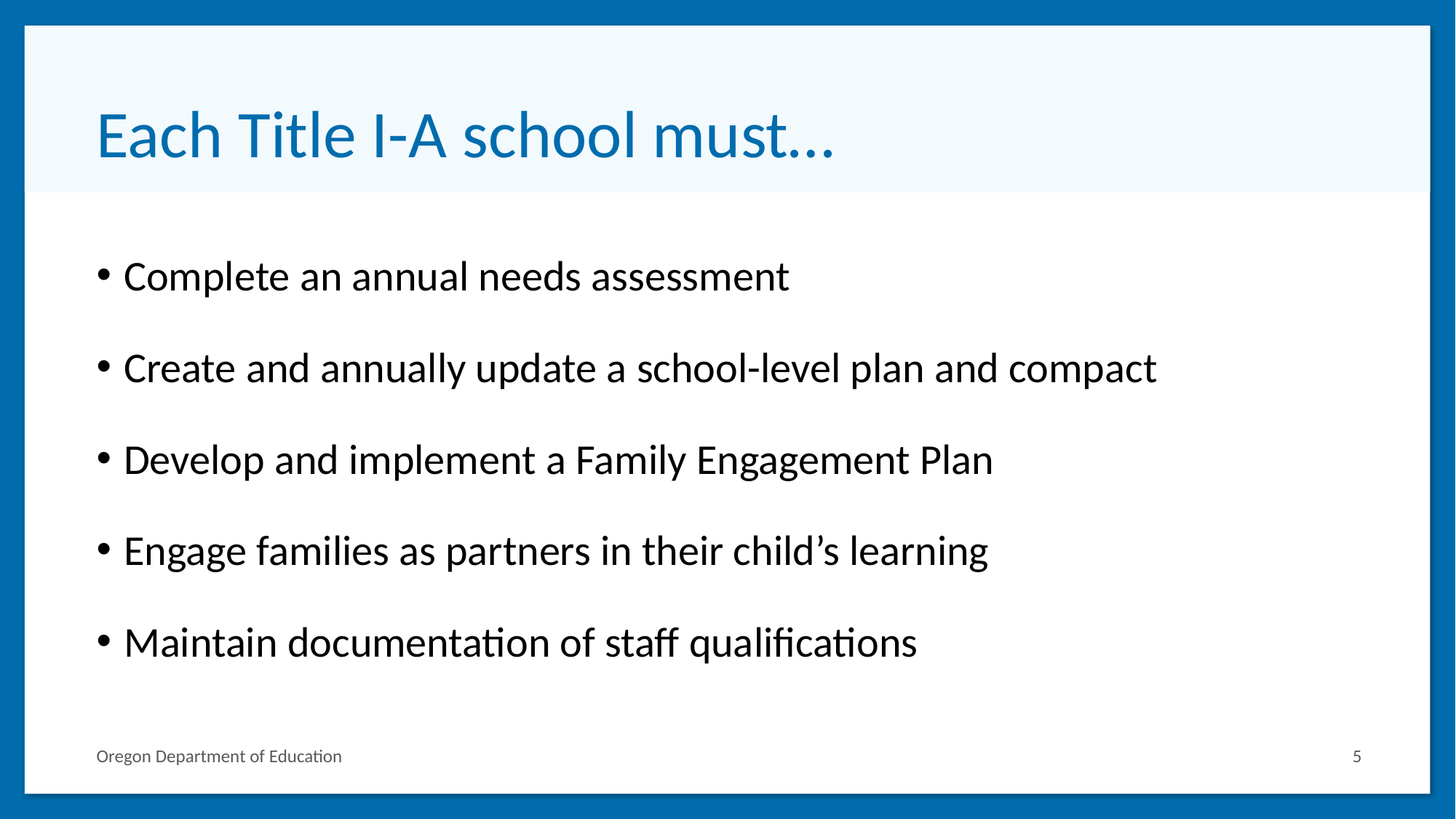

# Each Title I-A school must…
Complete an annual needs assessment
Create and annually update a school-level plan and compact
Develop and implement a Family Engagement Plan
Engage families as partners in their child’s learning
Maintain documentation of staff qualifications
Oregon Department of Education
5